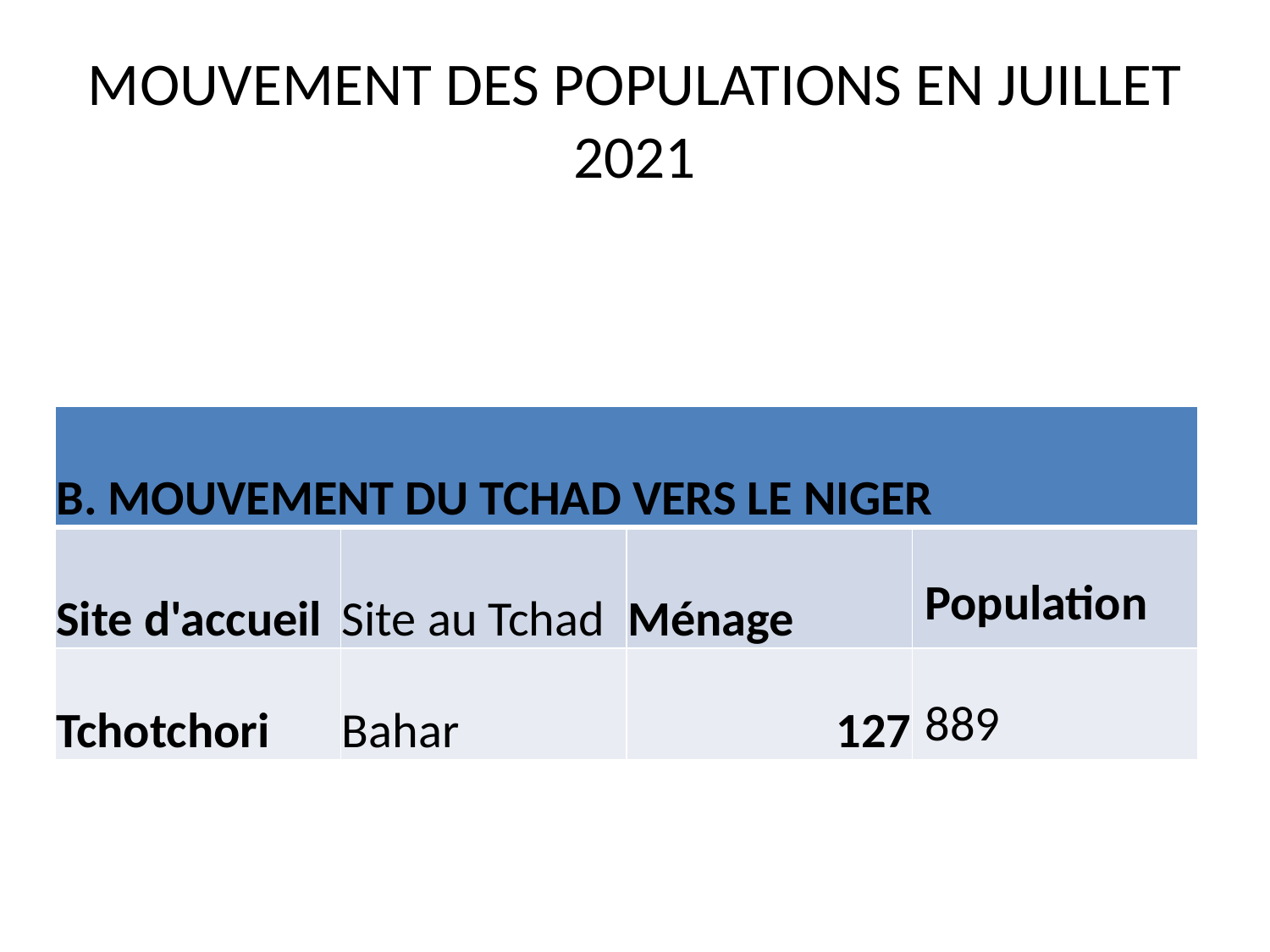

# MOUVEMENT DES POPULATIONS EN JUILLET 2021
| B. MOUVEMENT DU TCHAD VERS LE NIGER |  |  |  |
| --- | --- | --- | --- |
| Site d'accueil | Site au Tchad | Ménage | Population |
| Tchotchori | Bahar | 127 | 889 |